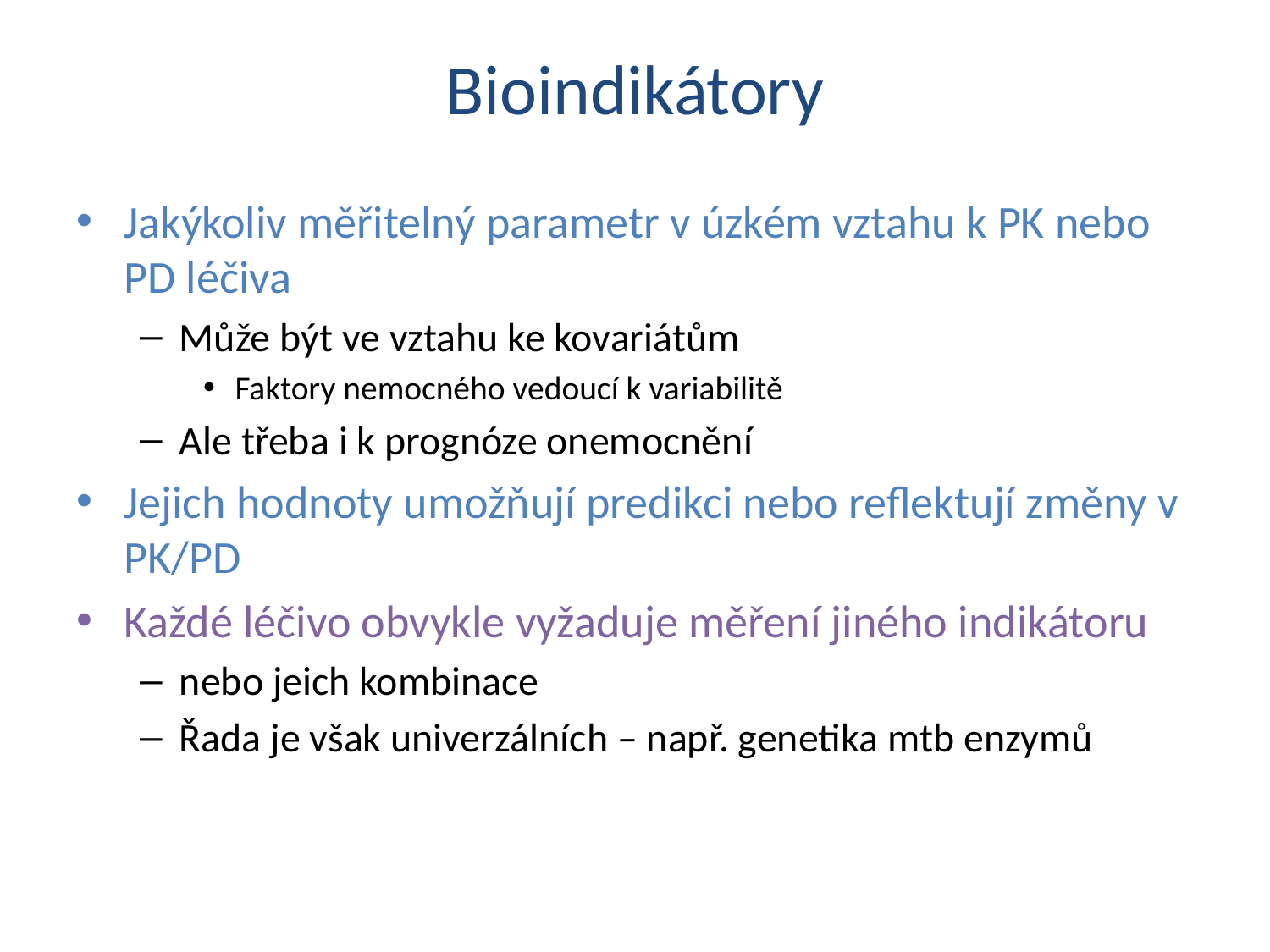

# Bioindikátory
Jakýkoliv měřitelný parametr v úzkém vztahu k PK nebo PD léčiva
Může být ve vztahu ke kovariátům
Faktory nemocného vedoucí k variabilitě
Ale třeba i k prognóze onemocnění
Jejich hodnoty umožňují predikci nebo reflektují změny v PK/PD
Každé léčivo obvykle vyžaduje měření jiného indikátoru
nebo jeich kombinace
Řada je však univerzálních – např. genetika mtb enzymů